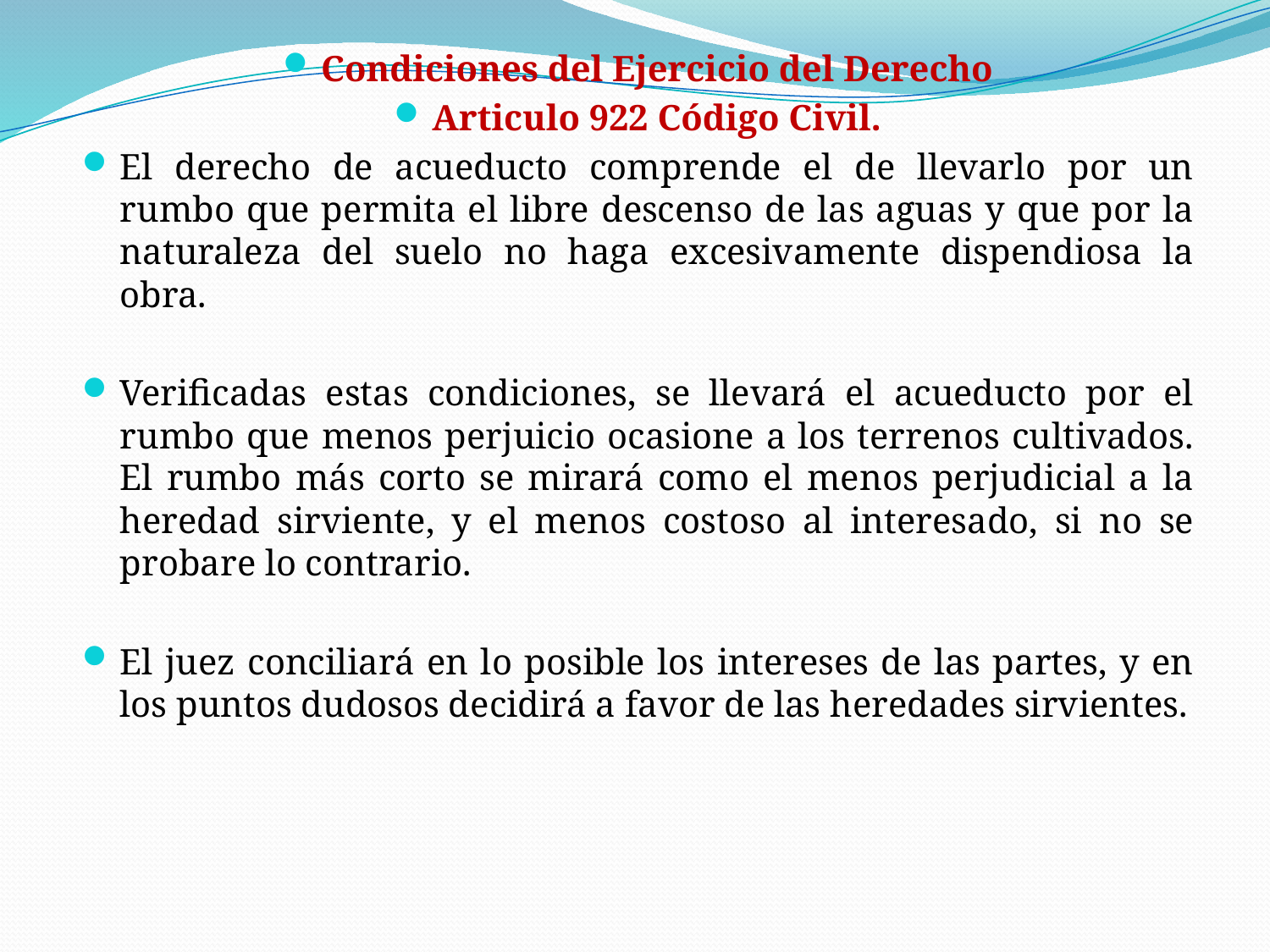

Condiciones del Ejercicio del Derecho
Articulo 922 Código Civil.
El derecho de acueducto comprende el de llevarlo por un rumbo que permita el libre descenso de las aguas y que por la naturaleza del suelo no haga excesivamente dispendiosa la obra.

Verificadas estas condiciones, se llevará el acueducto por el rumbo que menos perjuicio ocasione a los terrenos cultivados. El rumbo más corto se mirará como el menos perjudicial a la heredad sirviente, y el menos costoso al interesado, si no se probare lo contrario.

El juez conciliará en lo posible los intereses de las partes, y en los puntos dudosos decidirá a favor de las heredades sirvientes.